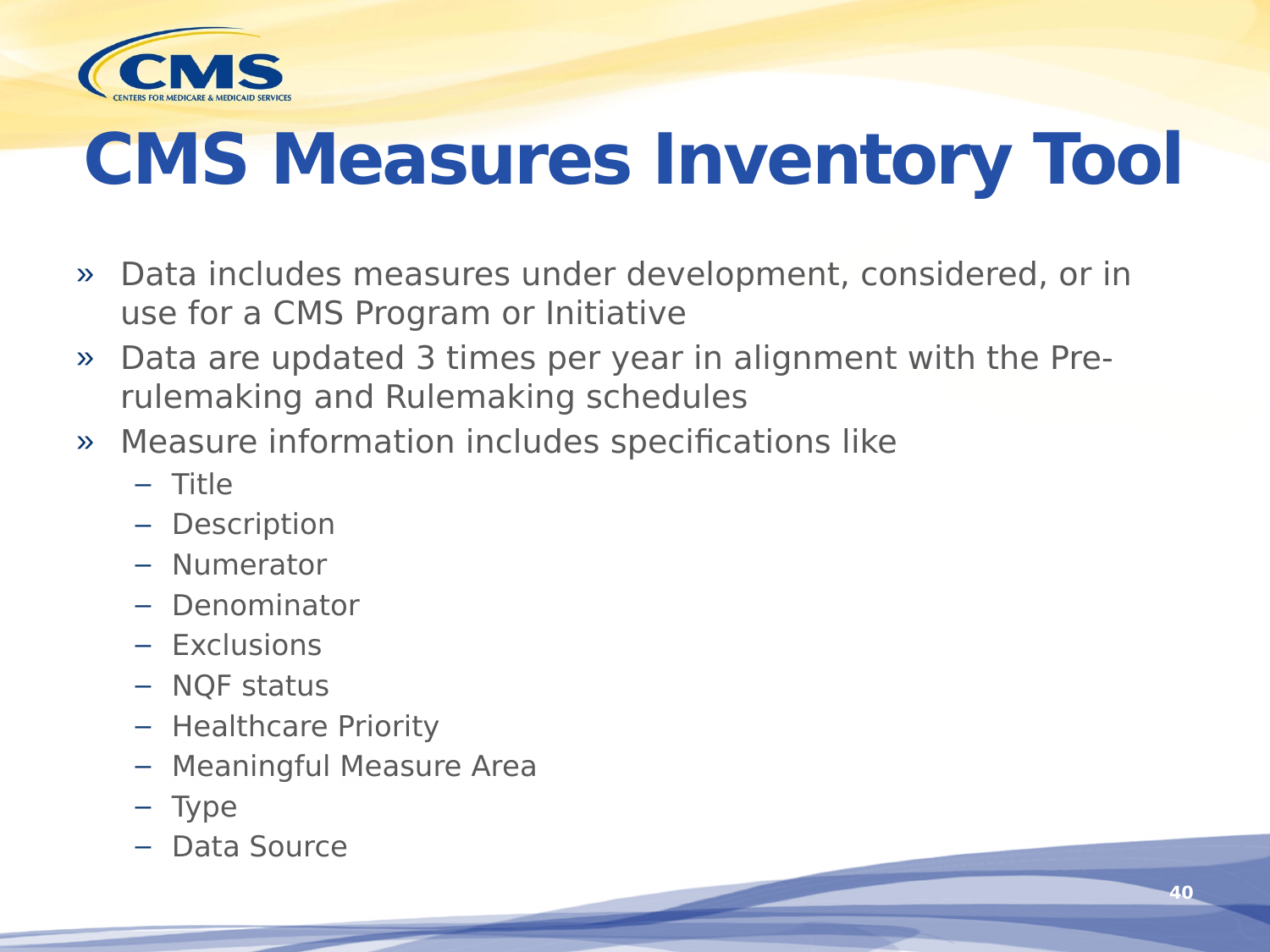

# CMS Measures Inventory Tool
Data includes measures under development, considered, or in use for a CMS Program or Initiative
Data are updated 3 times per year in alignment with the Pre-rulemaking and Rulemaking schedules
Measure information includes specifications like
Title
Description
Numerator
Denominator
Exclusions
NQF status
Healthcare Priority
Meaningful Measure Area
Type
Data Source
40